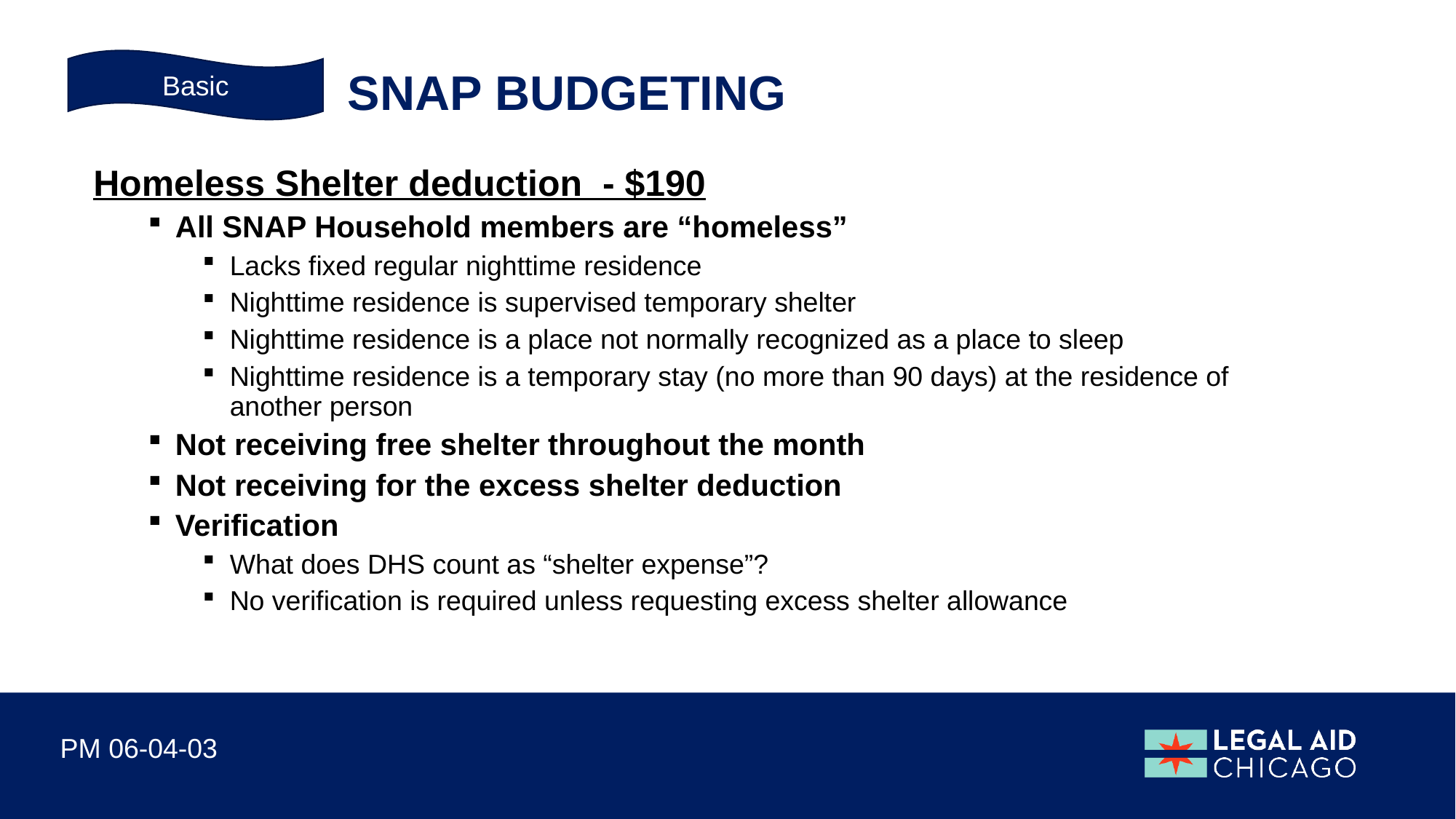

Basic
SNAP Budgeting
Homeless Shelter deduction  - $190
All SNAP Household members are “homeless”
Lacks fixed regular nighttime residence
Nighttime residence is supervised temporary shelter
Nighttime residence is a place not normally recognized as a place to sleep
Nighttime residence is a temporary stay (no more than 90 days) at the residence of another person
Not receiving free shelter throughout the month
Not receiving for the excess shelter deduction
Verification
What does DHS count as “shelter expense”?
No verification is required unless requesting excess shelter allowance

PM 06-04-03